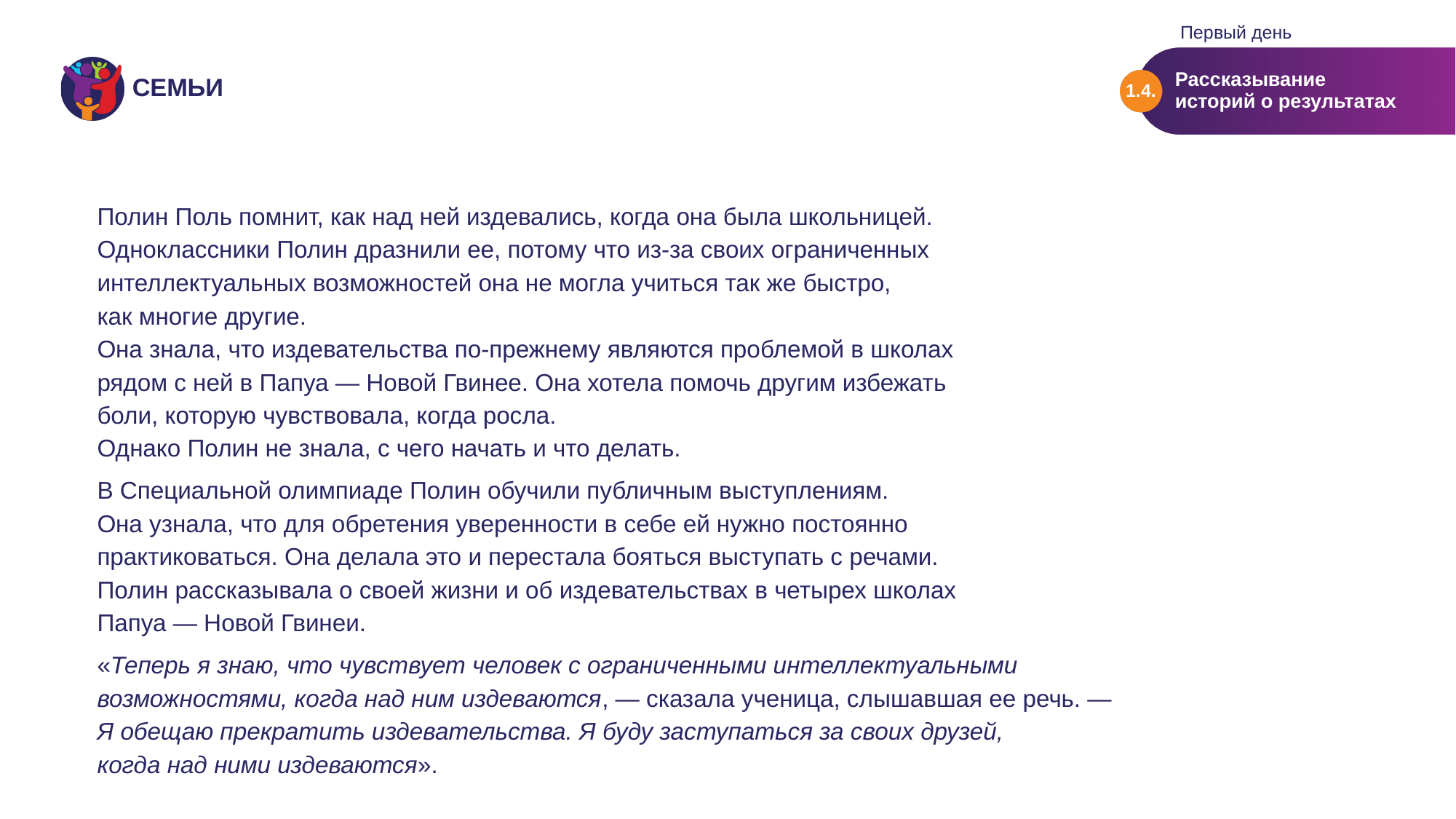

Первый день
Рассказывание историй о результатах
1.4.
Полин Поль помнит, как над ней издевались, когда она была школьницей.
Одноклассники Полин дразнили ее, потому что из-за своих ограниченных
интеллектуальных возможностей она не могла учиться так же быстро,
как многие другие.
Она знала, что издевательства по-прежнему являются проблемой в школах
рядом с ней в Папуа — Новой Гвинее. Она хотела помочь другим избежать
боли, которую чувствовала, когда росла.
Однако Полин не знала, с чего начать и что делать.
В Специальной олимпиаде Полин обучили публичным выступлениям.
Она узнала, что для обретения уверенности в себе ей нужно постоянно
практиковаться. Она делала это и перестала бояться выступать с речами.
Полин рассказывала о своей жизни и об издевательствах в четырех школах
Папуа — Новой Гвинеи.
«Теперь я знаю, что чувствует человек с ограниченными интеллектуальными
возможностями, когда над ним издеваются, — сказала ученица, слышавшая ее речь. —
Я обещаю прекратить издевательства. Я буду заступаться за своих друзей,
когда над ними издеваются».